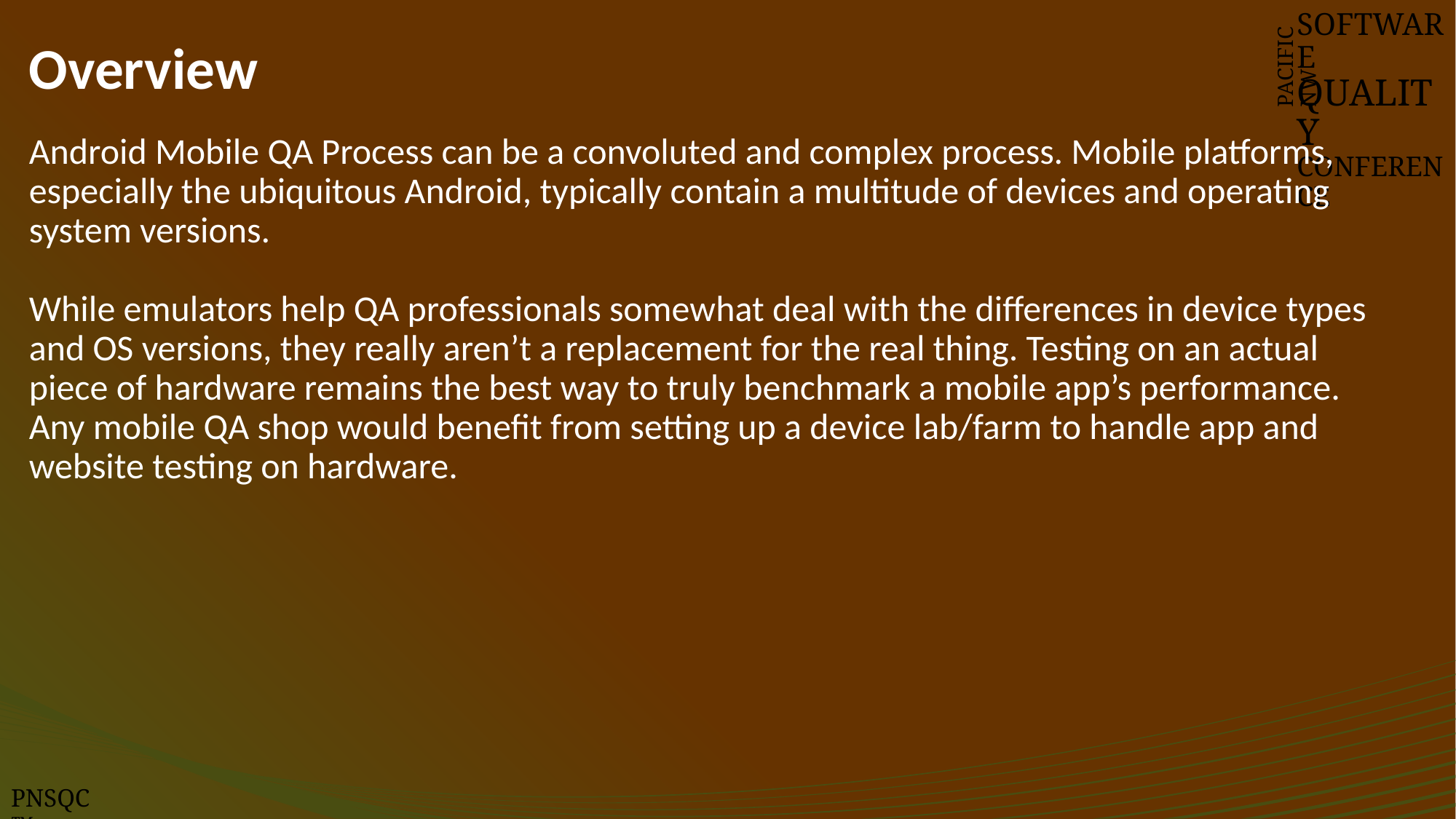

# Overview
SOFTWARE
QUALITY
CONFERENCE
PACIFIC   NW
Android Mobile QA Process can be a convoluted and complex process. Mobile platforms, especially the ubiquitous Android, typically contain a multitude of devices and operating system versions.

While emulators help QA professionals somewhat deal with the differences in device types and OS versions, they really aren’t a replacement for the real thing. Testing on an actual piece of hardware remains the best way to truly benchmark a mobile app’s performance. Any mobile QA shop would benefit from setting up a device lab/farm to handle app and website testing on hardware.
PNSQC ™